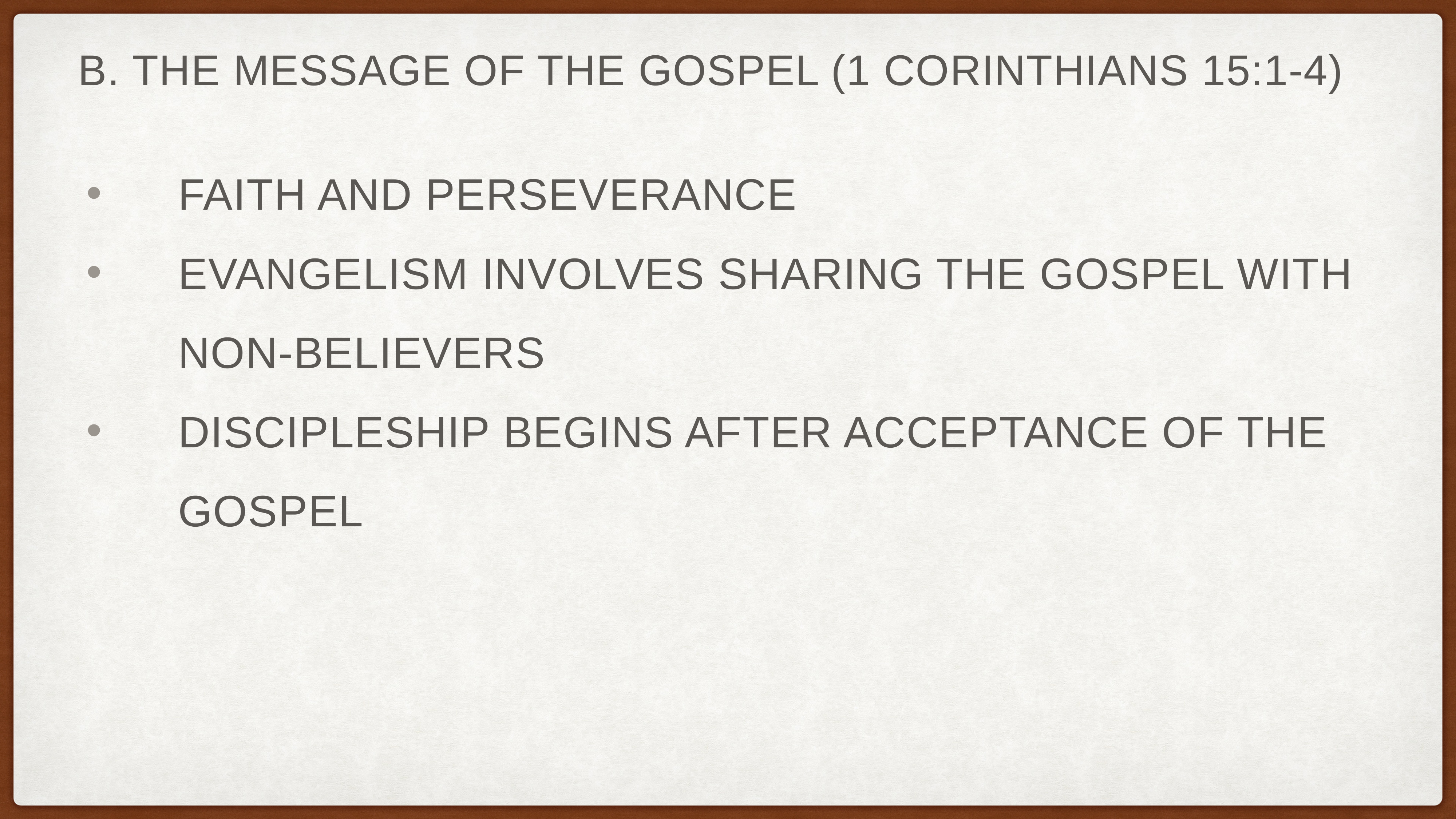

# B. The message of the Gospel (1 Corinthians 15:1-4)
Faith and perseverance
Evangelism involves sharing the Gospel with non-believers
Discipleship begins after acceptance of the Gospel